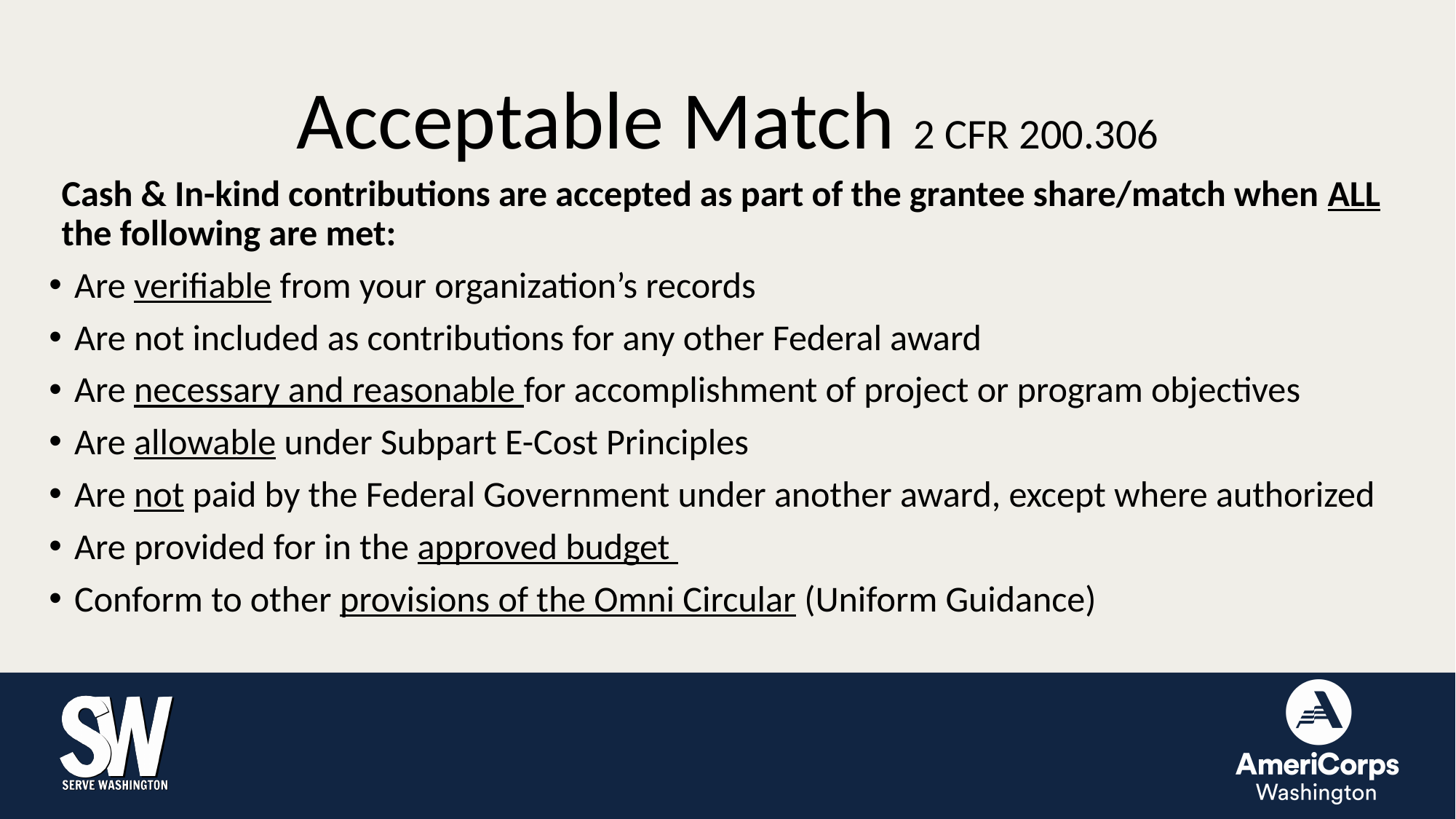

# Acceptable Match 2 CFR 200.306
Cash & In-kind contributions are accepted as part of the grantee share/match when ALL the following are met:
Are verifiable from your organization’s records
Are not included as contributions for any other Federal award
Are necessary and reasonable for accomplishment of project or program objectives
Are allowable under Subpart E-Cost Principles
Are not paid by the Federal Government under another award, except where authorized
Are provided for in the approved budget
Conform to other provisions of the Omni Circular (Uniform Guidance)